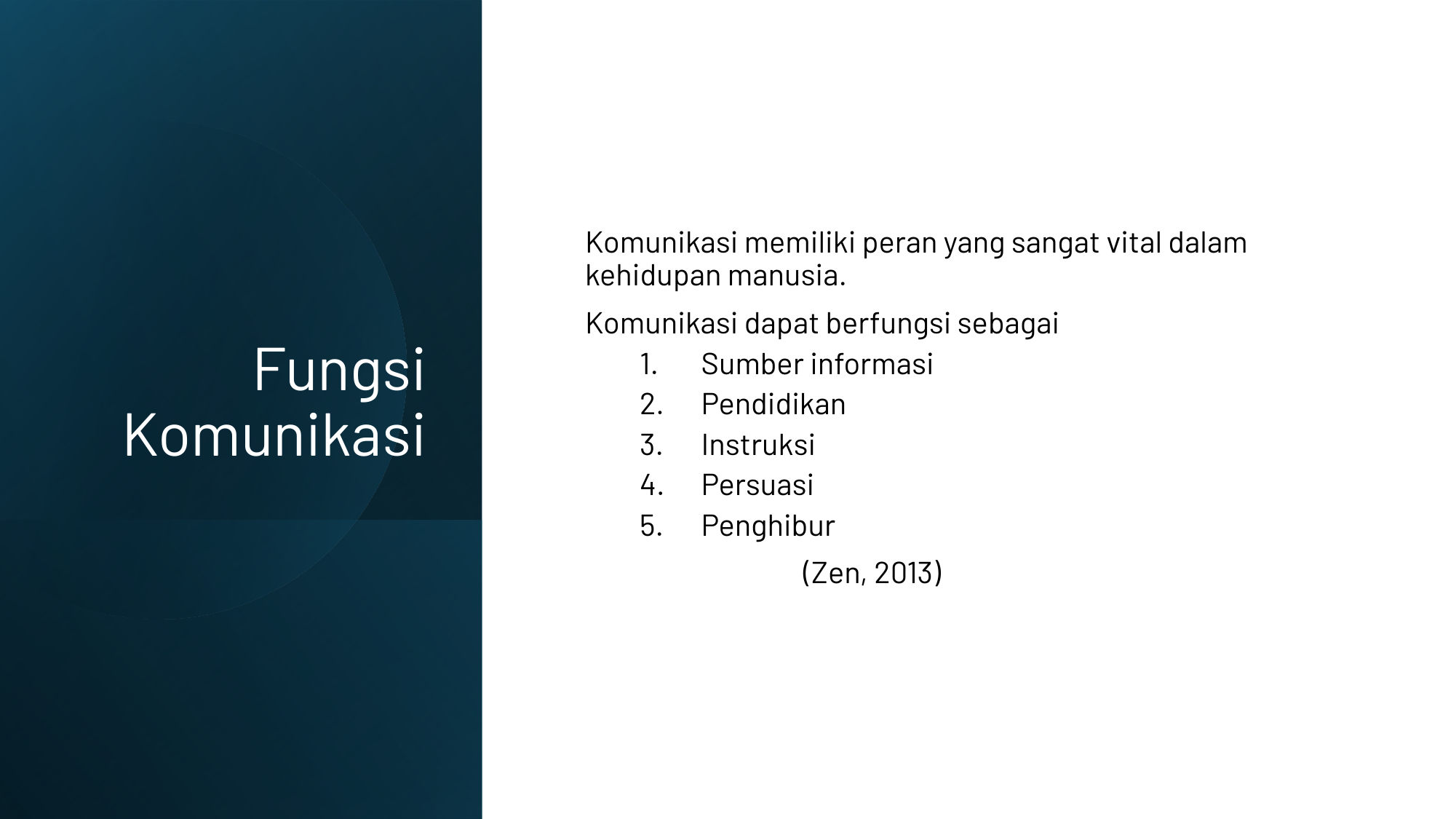

# Fungsi Komunikasi
Komunikasi memiliki peran yang sangat vital dalam kehidupan manusia.
Komunikasi dapat berfungsi sebagai
Sumber informasi
Pendidikan
Instruksi
Persuasi
Penghibur
		(Zen, 2013)